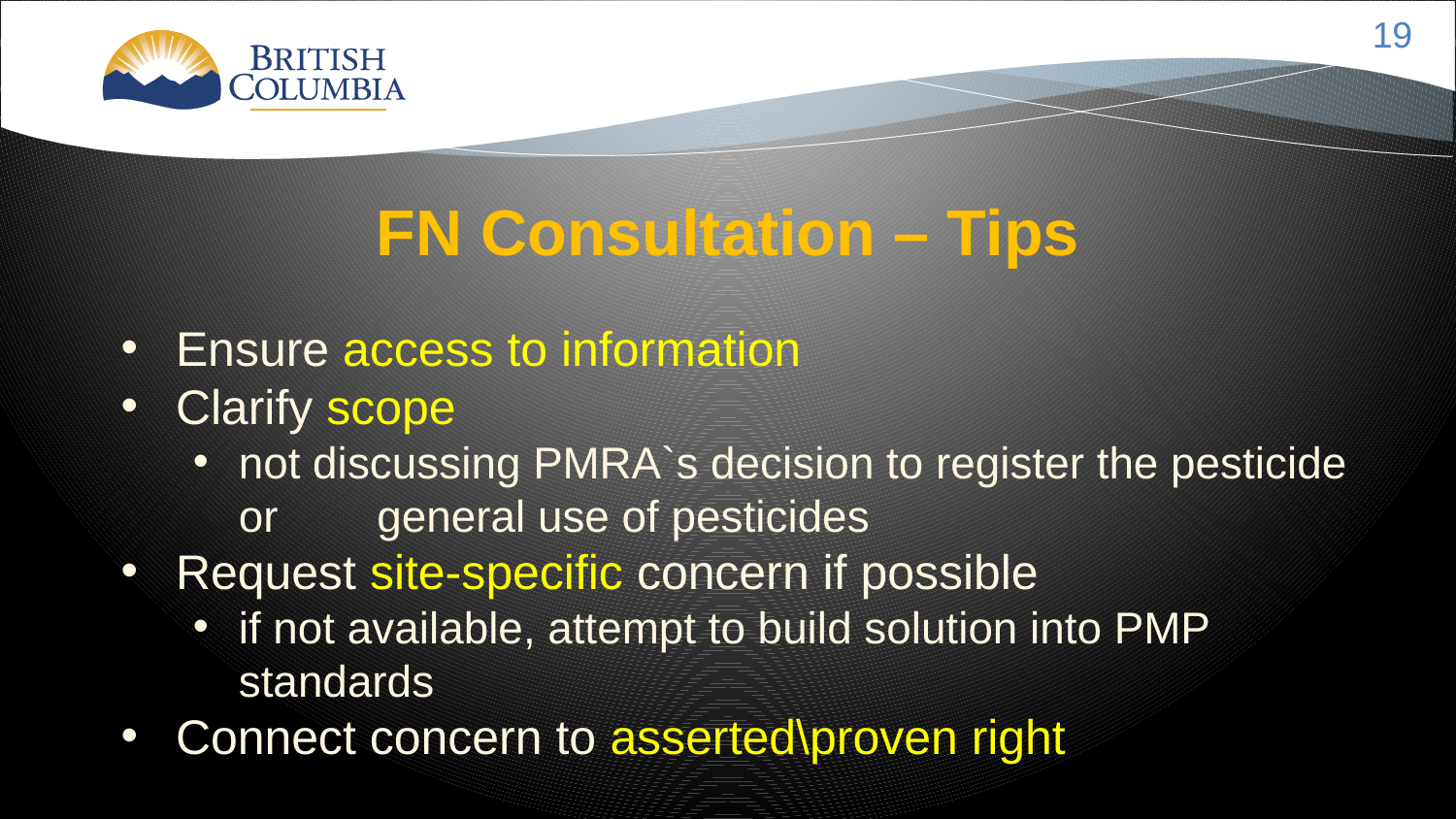

# FN Consultation – Tips
Ensure access to information
Clarify scope
not discussing PMRA`s decision to register the pesticide or        general use of pesticides
Request site-specific concern if possible
if not available, attempt to build solution into PMP standards
Connect concern to asserted\proven right